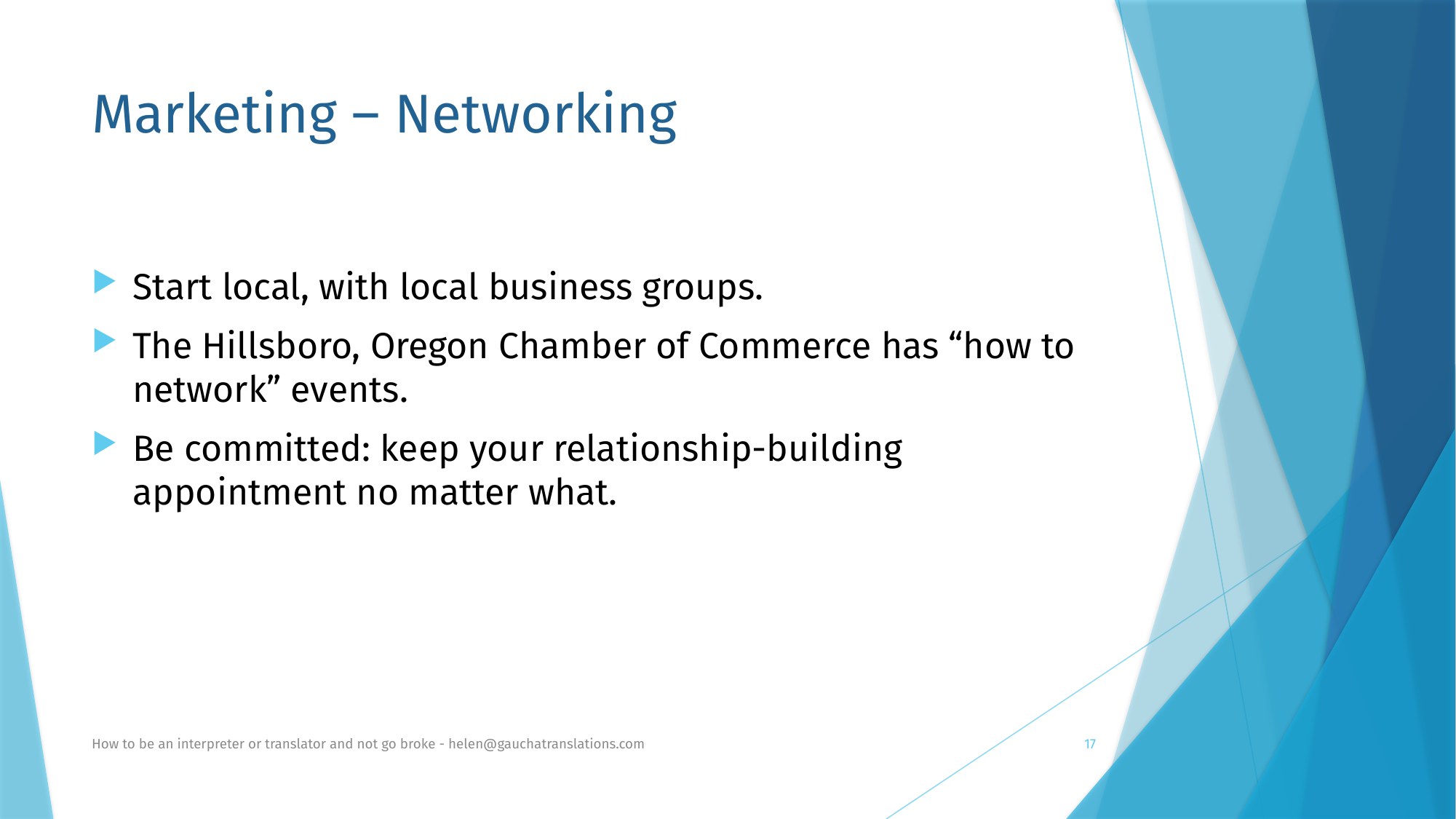

# Marketing – Networking
Start local, with local business groups.
The Hillsboro, Oregon Chamber of Commerce has “how to network” events.
Be committed: keep your relationship-building appointment no matter what.
How to be an interpreter or translator and not go broke - helen@gauchatranslations.com
17